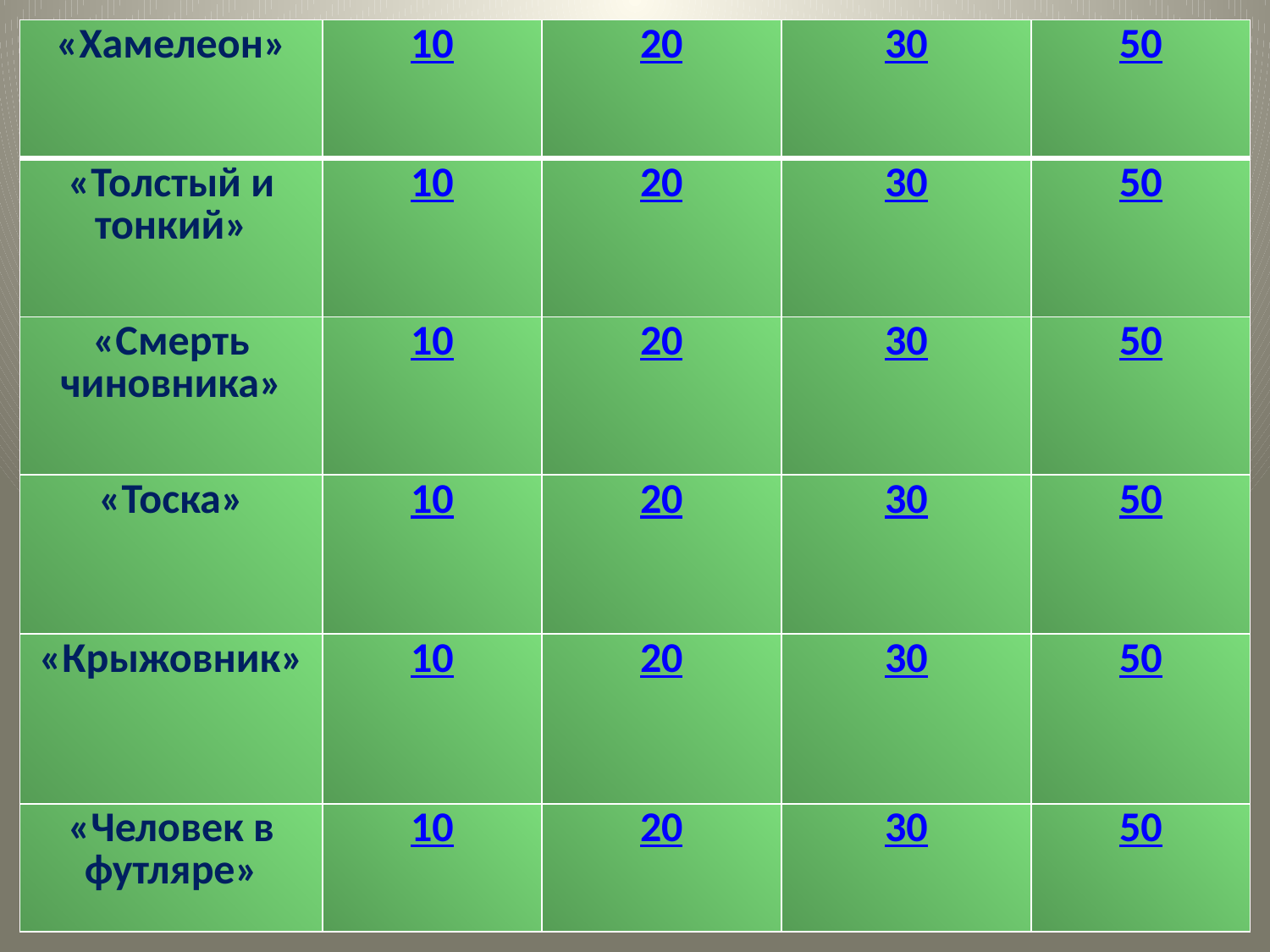

| «Хамелеон» | 10 | 20 | 30 | 50 |
| --- | --- | --- | --- | --- |
| «Толстый и тонкий» | 10 | 20 | 30 | 50 |
| «Смерть чиновника» | 10 | 20 | 30 | 50 |
| «Тоска» | 10 | 20 | 30 | 50 |
| «Крыжовник» | 10 | 20 | 30 | 50 |
| «Человек в футляре» | 10 | 20 | 30 | 50 |